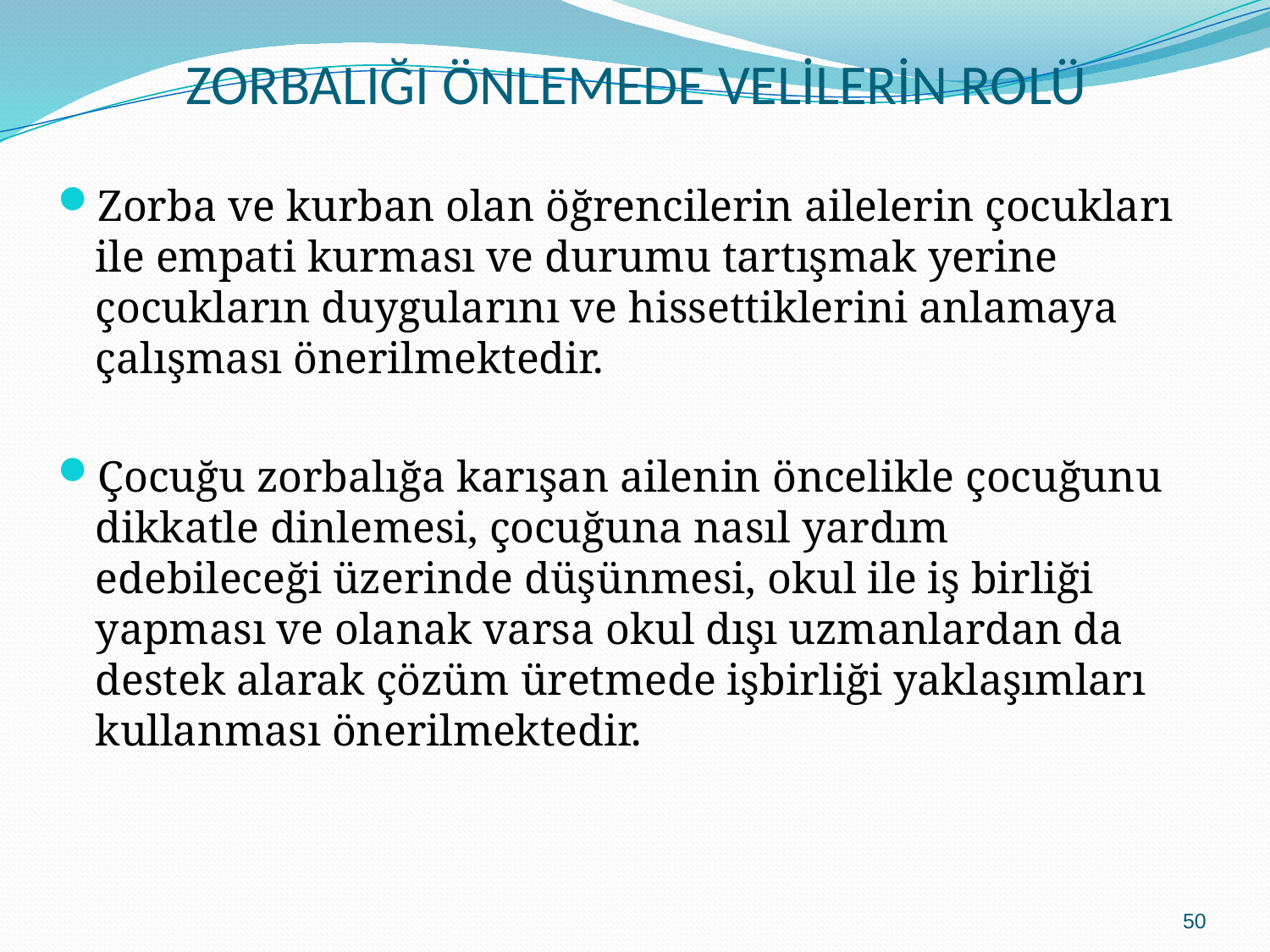

# ZORBALIĞI ÖNLEMEDE VELİLERİN ROLÜ
Zorba ve kurban olan öğrencilerin ailelerin çocukları ile empati kurması ve durumu tartışmak yerine çocukların duygularını ve hissettiklerini anlamaya çalışması önerilmektedir.

Çocuğu zorbalığa karışan ailenin öncelikle çocuğunu dikkatle dinlemesi, çocuğuna nasıl yardım edebileceği üzerinde düşünmesi, okul ile iş birliği yapması ve olanak varsa okul dışı uzmanlardan da destek alarak çözüm üretmede işbirliği yaklaşımları kullanması önerilmektedir.
50